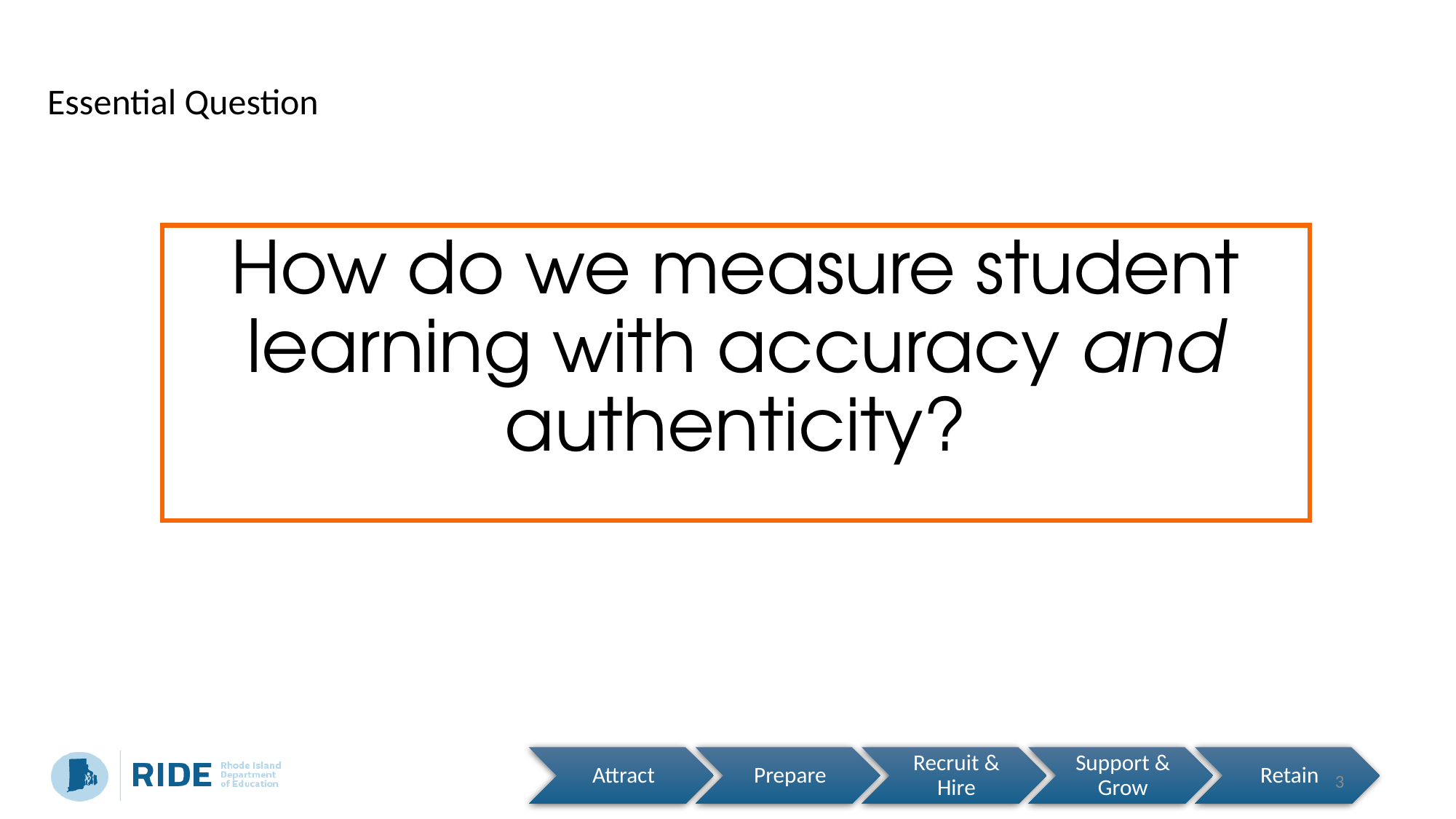

# Essential Question
How do we measure student learning with accuracy and authenticity?

3